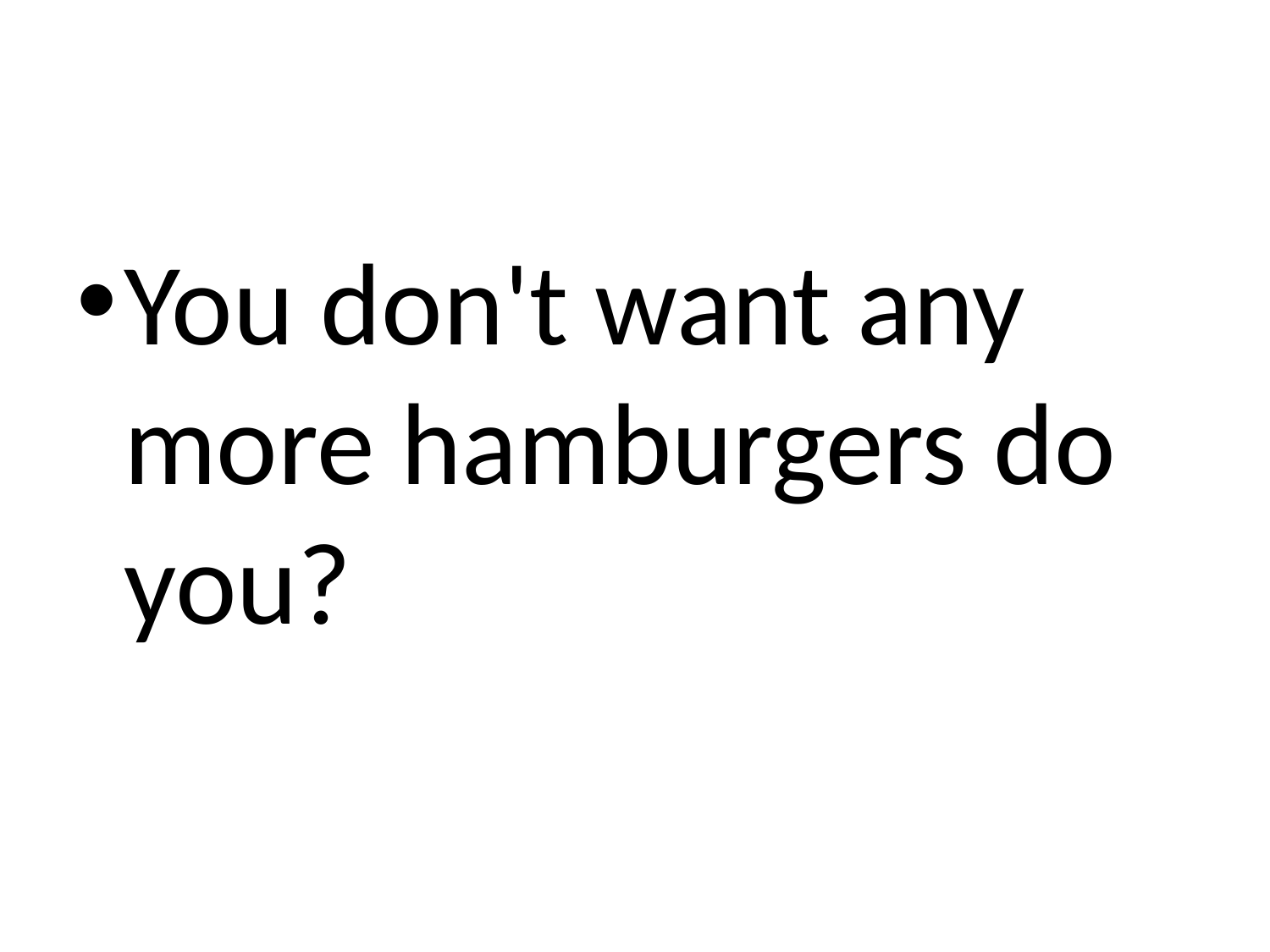

#
You don't want any more hamburgers do you?